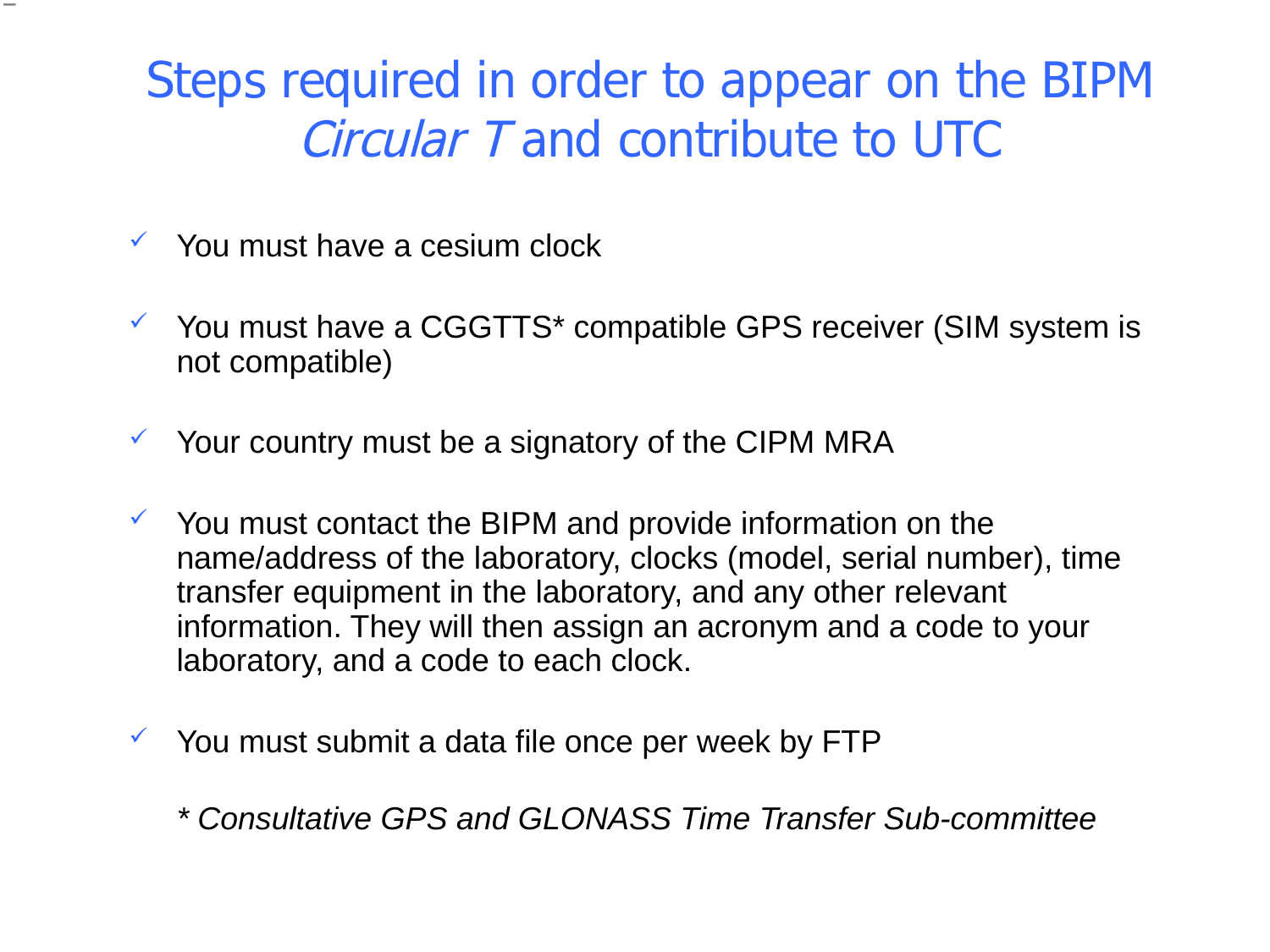

# Steps required in order to appear on the BIPM Circular T and contribute to UTC
You must have a cesium clock

You must have a CGGTTS* compatible GPS receiver (SIM system is not compatible)

Your country must be a signatory of the CIPM MRA

You must contact the BIPM and provide information on the name/address of the laboratory, clocks (model, serial number), time transfer equipment in the laboratory, and any other relevant information. They will then assign an acronym and a code to your laboratory, and a code to each clock.

You must submit a data file once per week by FTP

* Consultative GPS and GLONASS Time Transfer Sub-committee